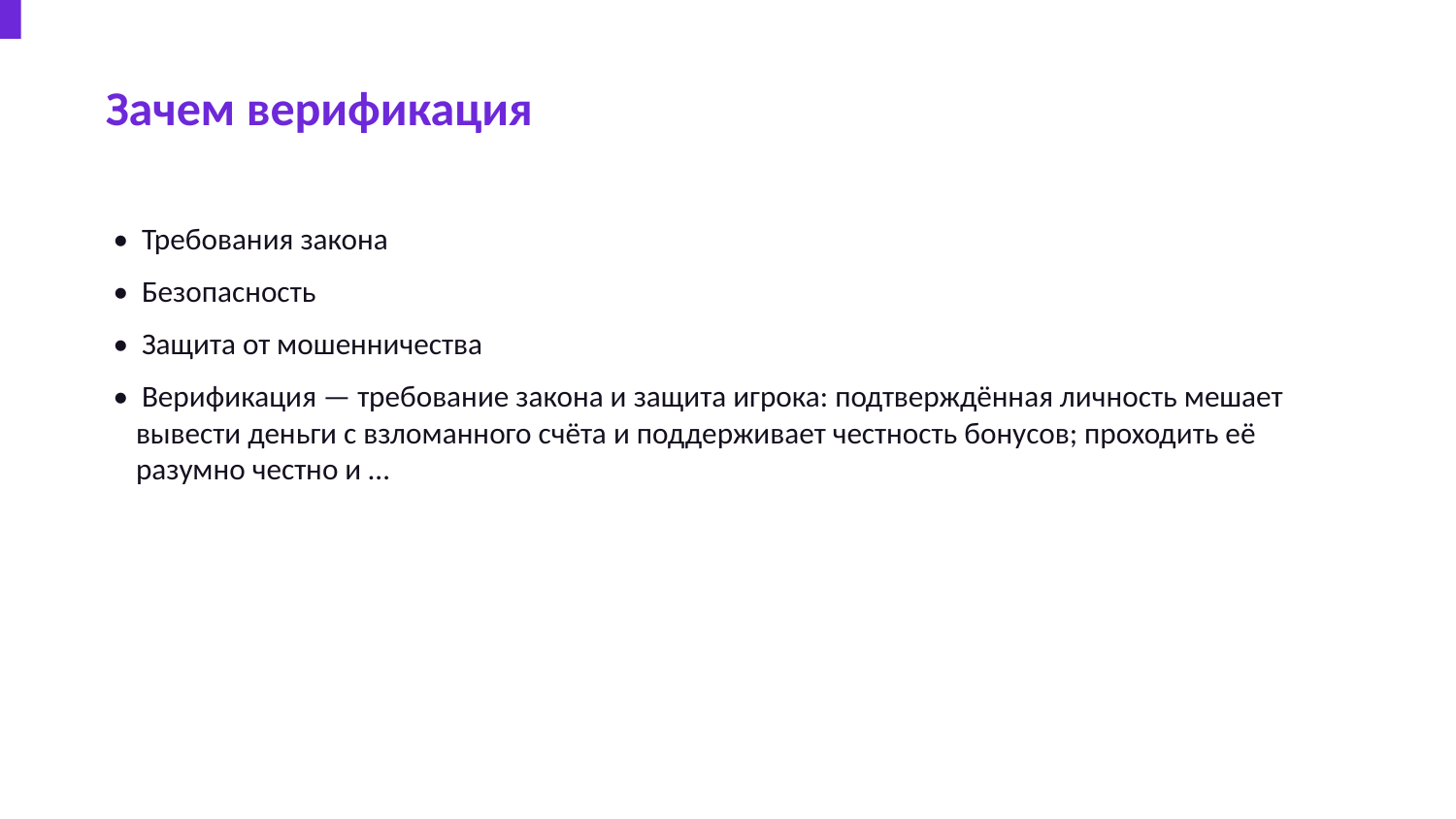

Зачем верификация
•  Требования закона
•  Безопасность
•  Защита от мошенничества
•  Верификация — требование закона и защита игрока: подтверждённая личность мешает вывести деньги с взломанного счёта и поддерживает честность бонусов; проходить её разумно честно и …